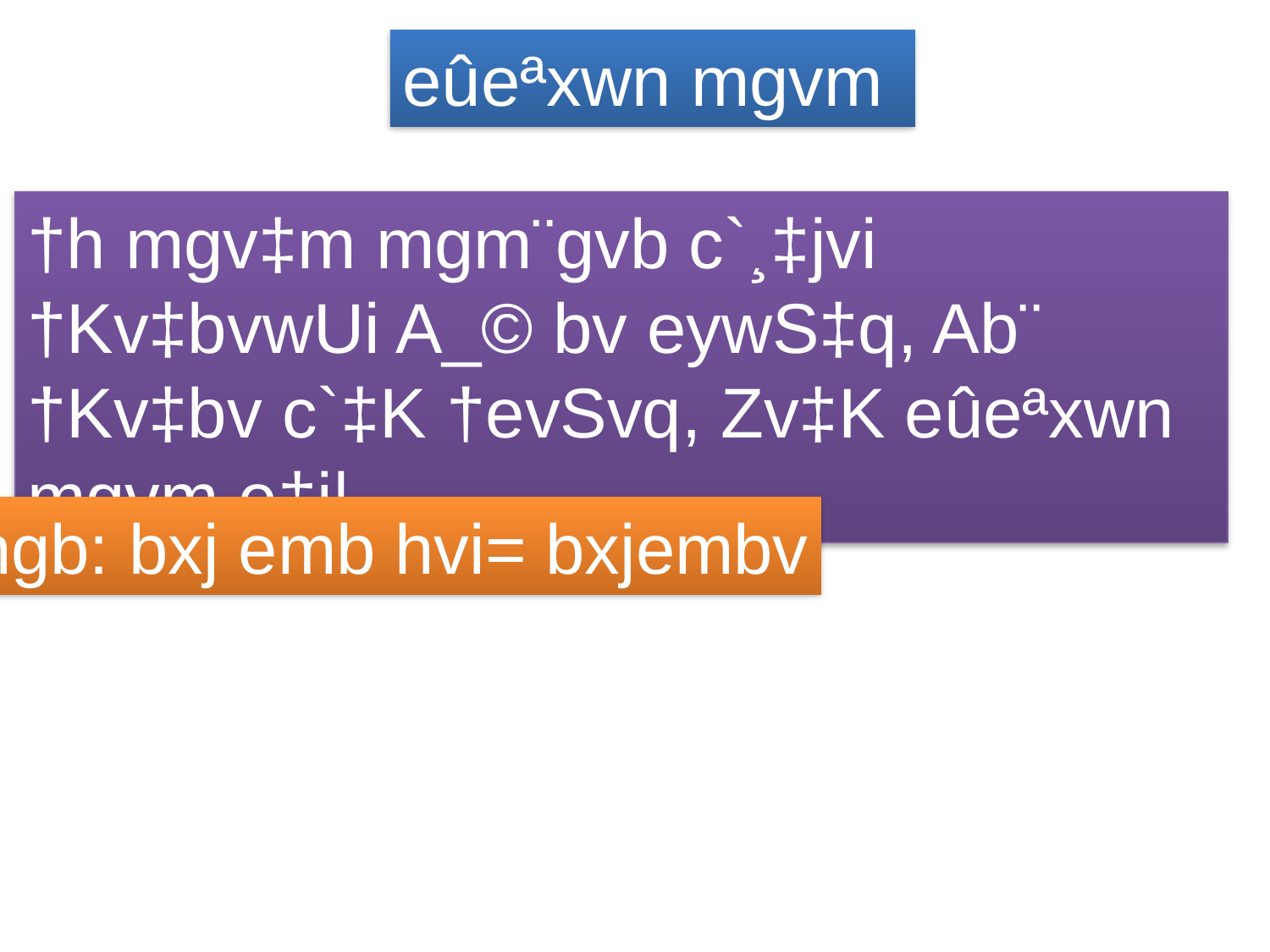

eûeªxwn mgvm
†h mgv‡m mgm¨gvb c`¸‡jvi †Kv‡bvwUi A_© bv eywS‡q, Ab¨ †Kv‡bv c`‡K †evSvq, Zv‡K eûeªxwn mgvm e‡j|
†hgb: bxj emb hvi= bxjembv